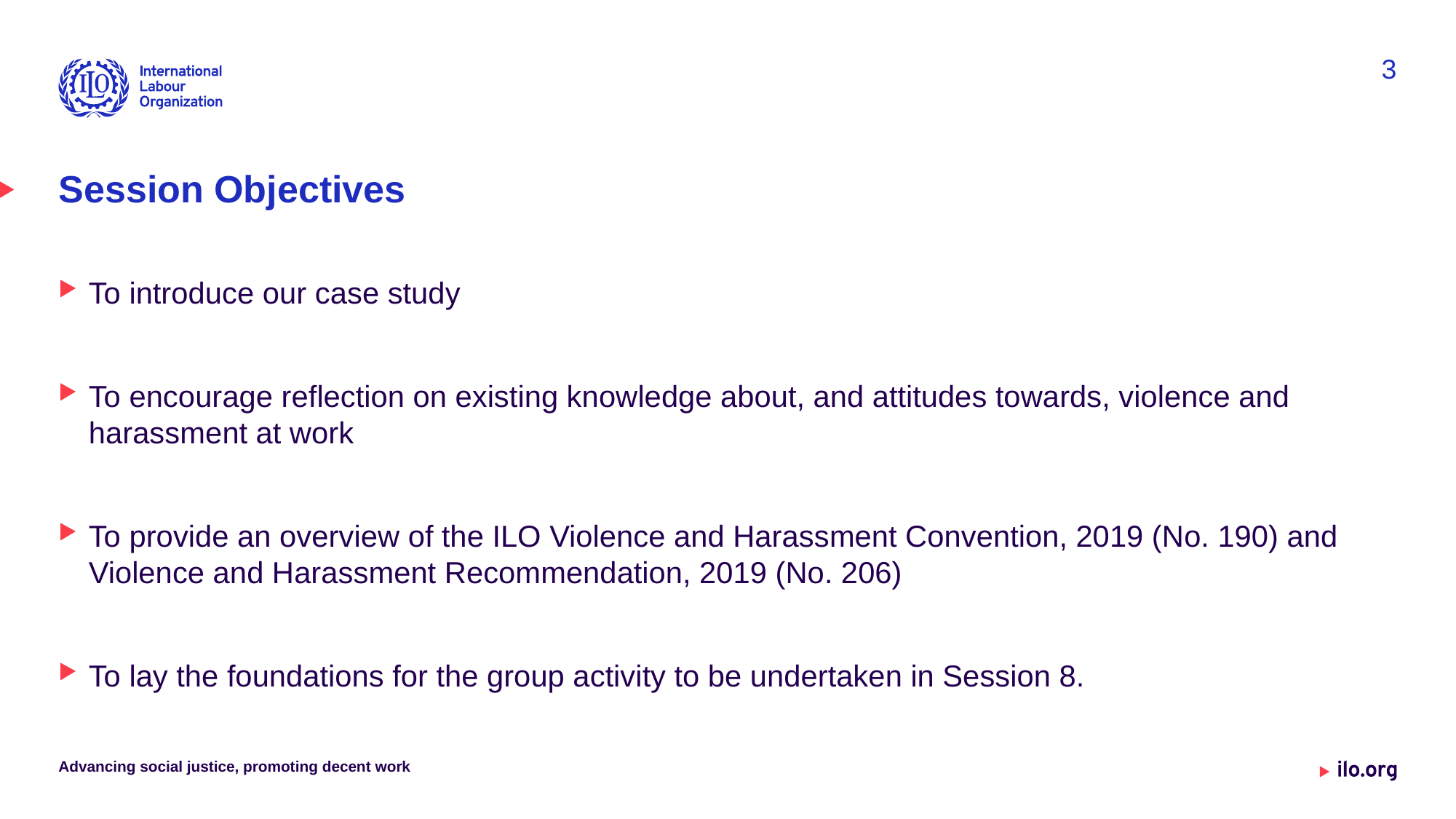

3
# Session Objectives
To introduce our case study

To encourage reflection on existing knowledge about, and attitudes towards, violence and harassment at work

To provide an overview of the ILO Violence and Harassment Convention, 2019 (No. 190) and Violence and Harassment Recommendation, 2019 (No. 206)

To lay the foundations for the group activity to be undertaken in Session 8.

Advancing social justice, promoting decent work
Date: Monday / 01 / October / 2019